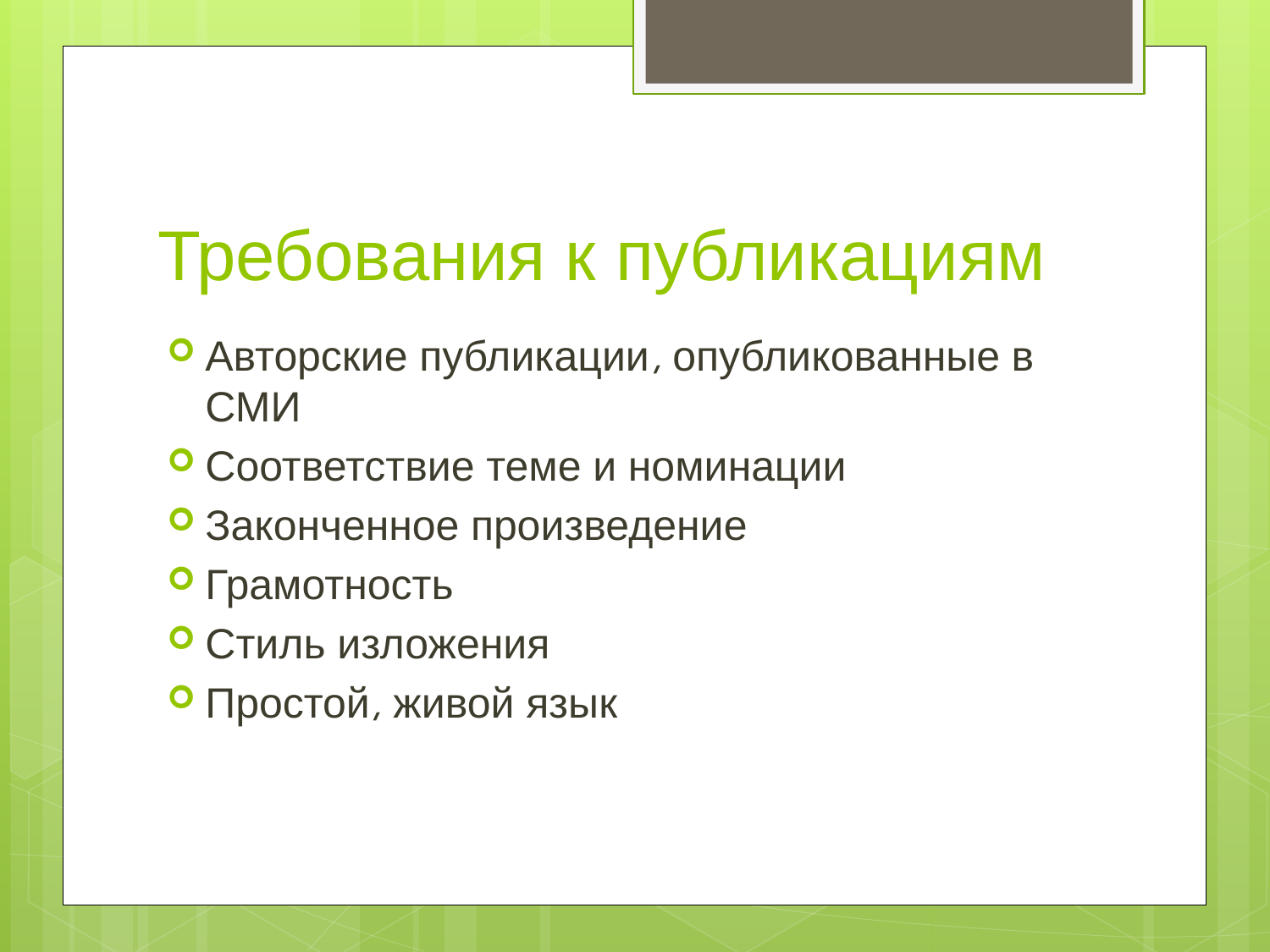

# Требования к публикациям
Авторские публикации, опубликованные в СМИ
Соответствие теме и номинации
Законченное произведение
Грамотность
Стиль изложения
Простой, живой язык